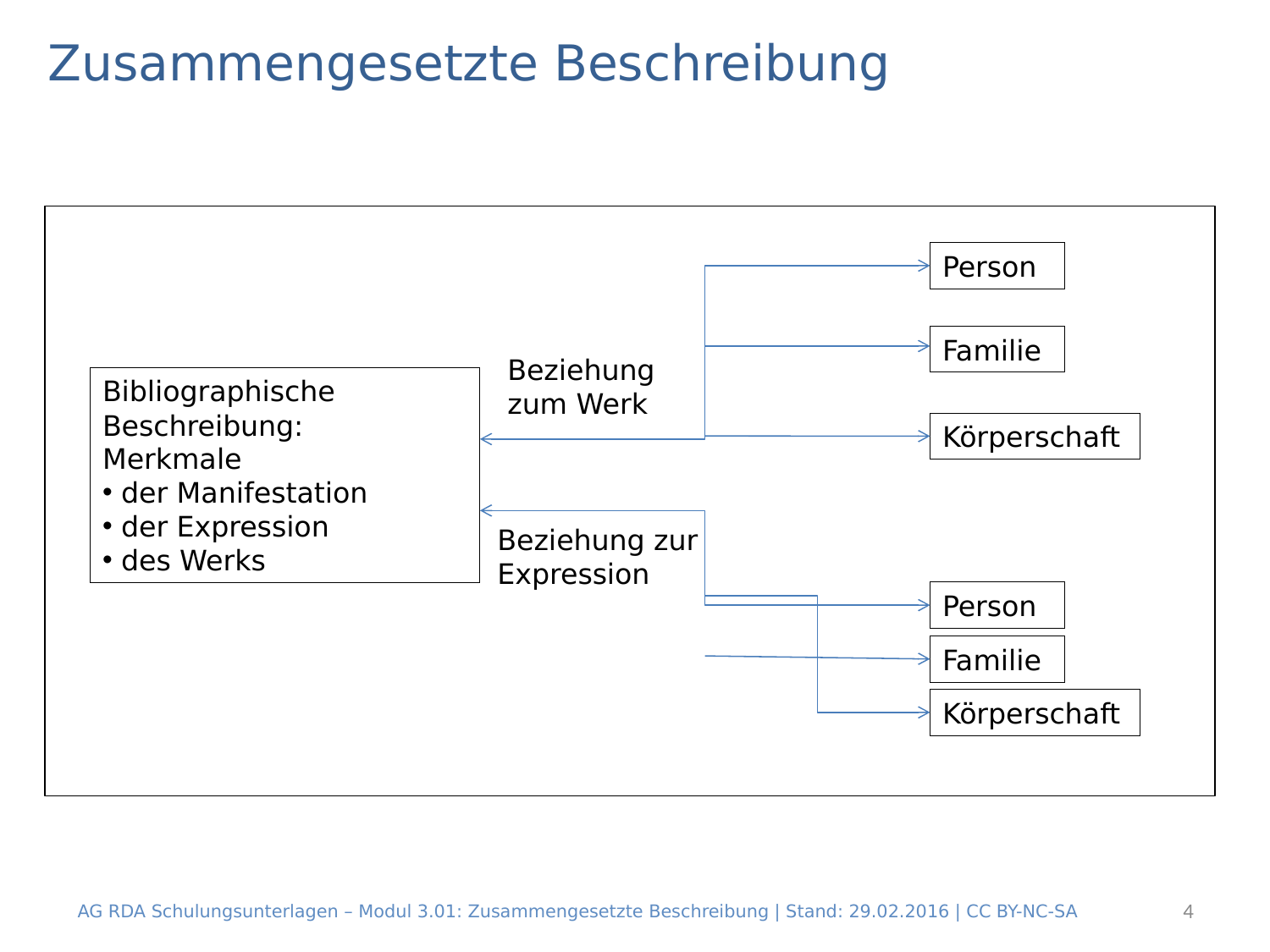

# Zusammengesetzte Beschreibung

Person
Familie
Beziehung zum Werk
Bibliographische Beschreibung:
Merkmale
 der Manifestation
 der Expression
 des Werks
Körperschaft
Beziehung zur Expression
Person
Familie
Körperschaft
AG RDA Schulungsunterlagen – Modul 3.01: Zusammengesetzte Beschreibung | Stand: 29.02.2016 | CC BY-NC-SA
4